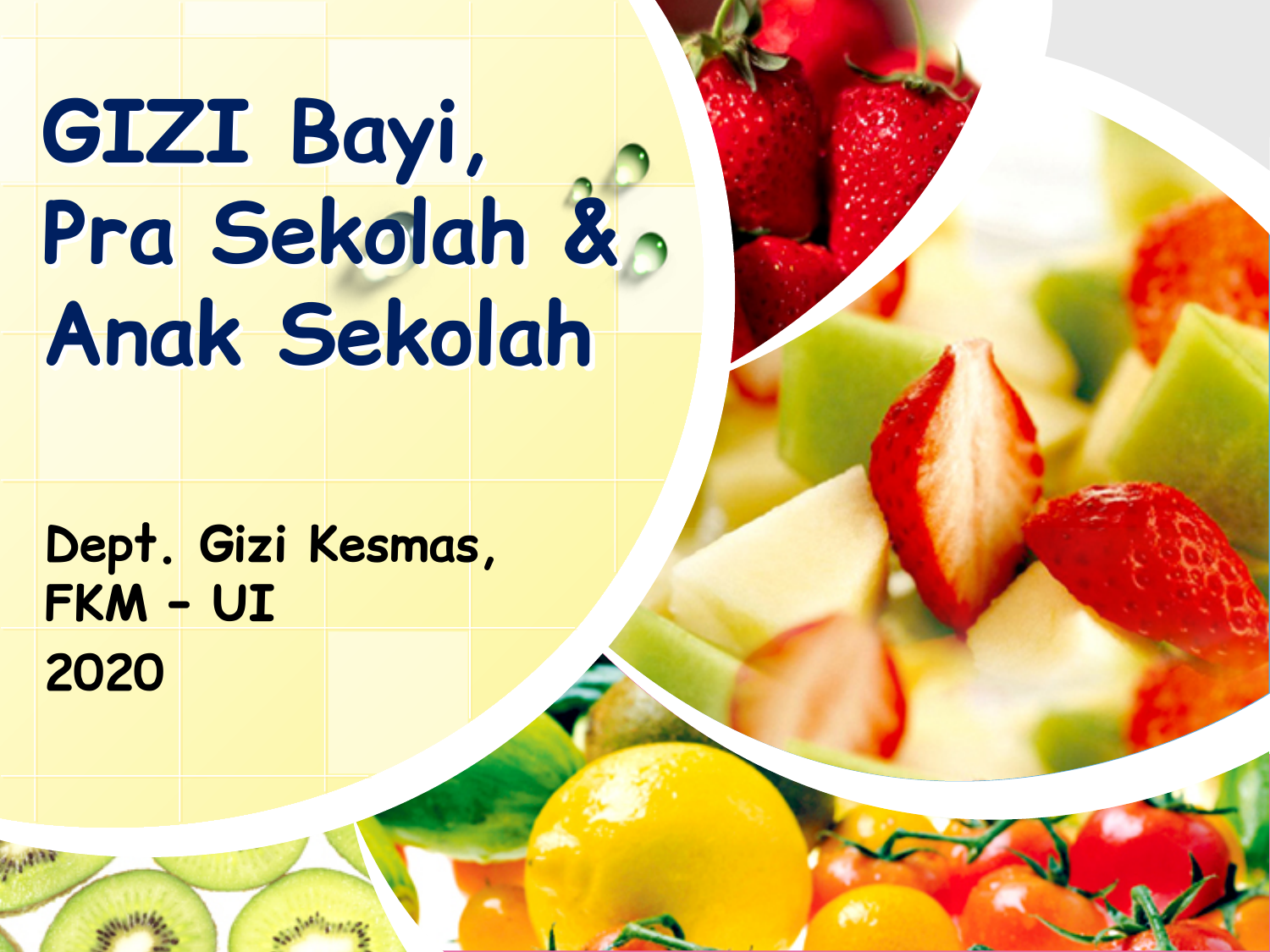

# GIZI Bayi, Pra Sekolah & Anak Sekolah
Dept. Gizi Kesmas, FKM – UI
2020